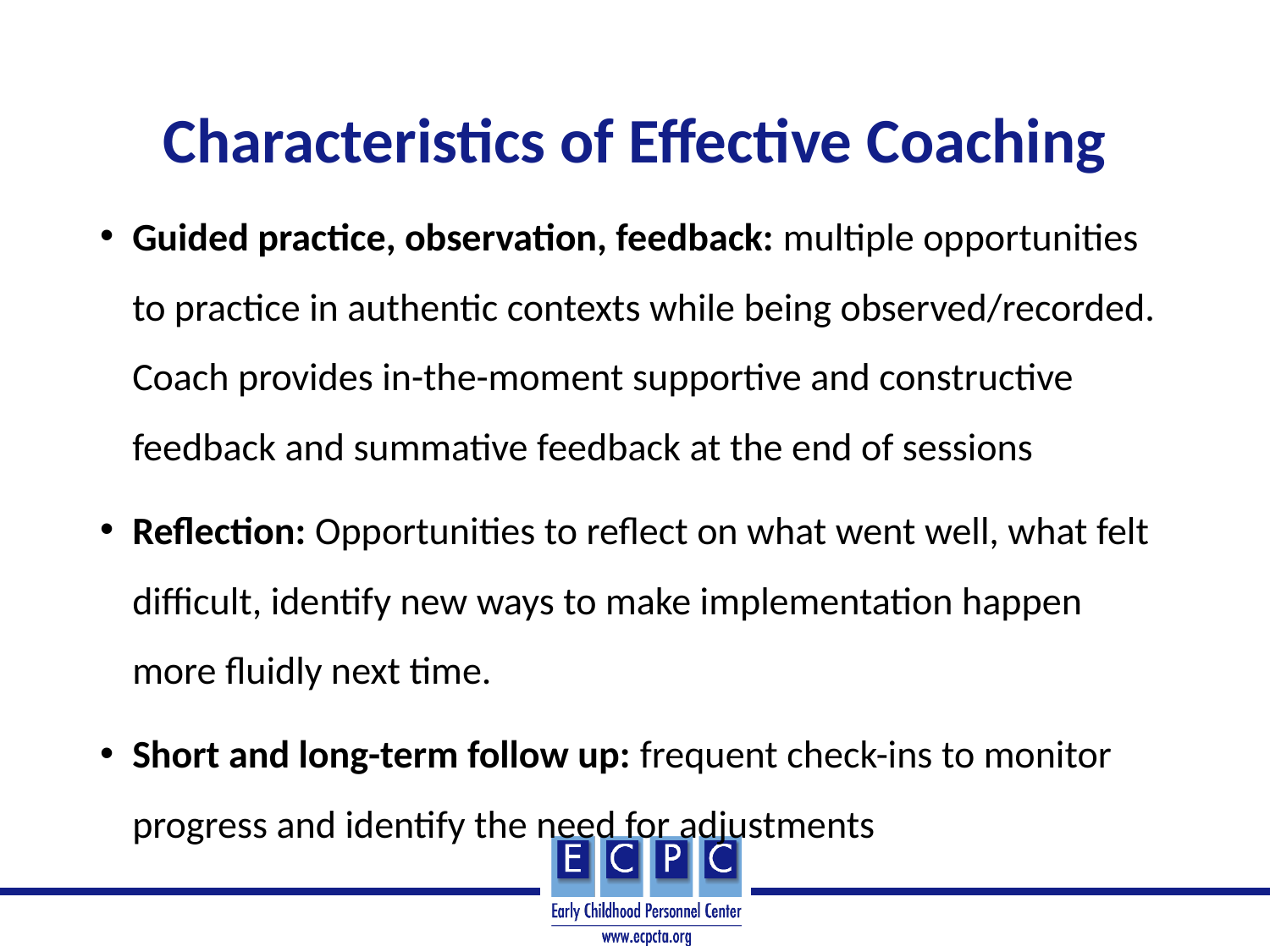

# Characteristics of Effective Coaching
Guided practice, observation, feedback: multiple opportunities to practice in authentic contexts while being observed/recorded. Coach provides in-the-moment supportive and constructive feedback and summative feedback at the end of sessions
Reflection: Opportunities to reflect on what went well, what felt difficult, identify new ways to make implementation happen more fluidly next time.
Short and long-term follow up: frequent check-ins to monitor progress and identify the need for adjustments